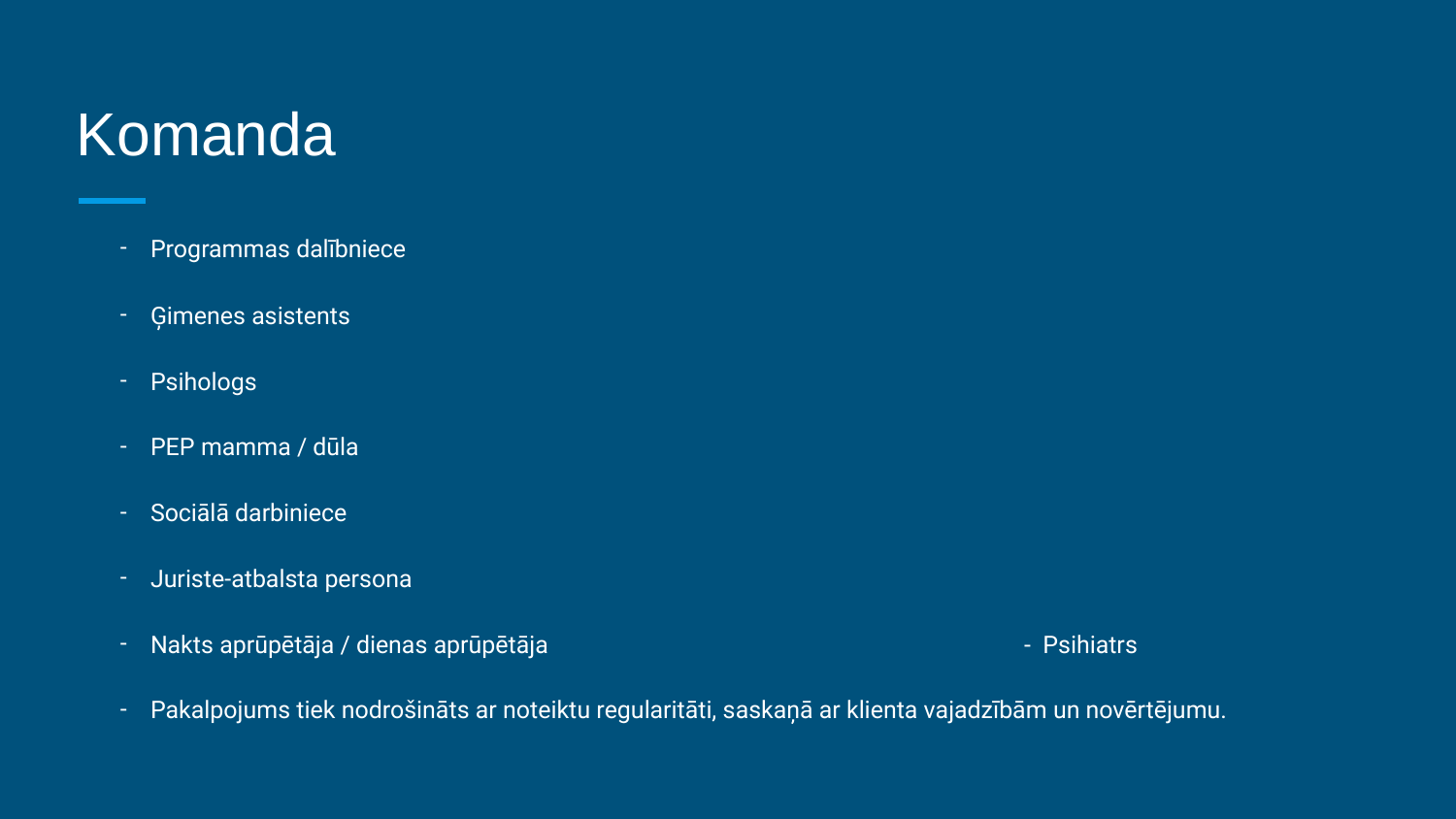

# Komanda
Programmas dalībniece

Ģimenes asistents
Psihologs
PEP mamma / dūla
Sociālā darbiniece
Juriste-atbalsta persona
Nakts aprūpētāja / dienas aprūpētāja				-  Psihiatrs
Pakalpojums tiek nodrošināts ar noteiktu regularitāti, saskaņā ar klienta vajadzībām un novērtējumu.